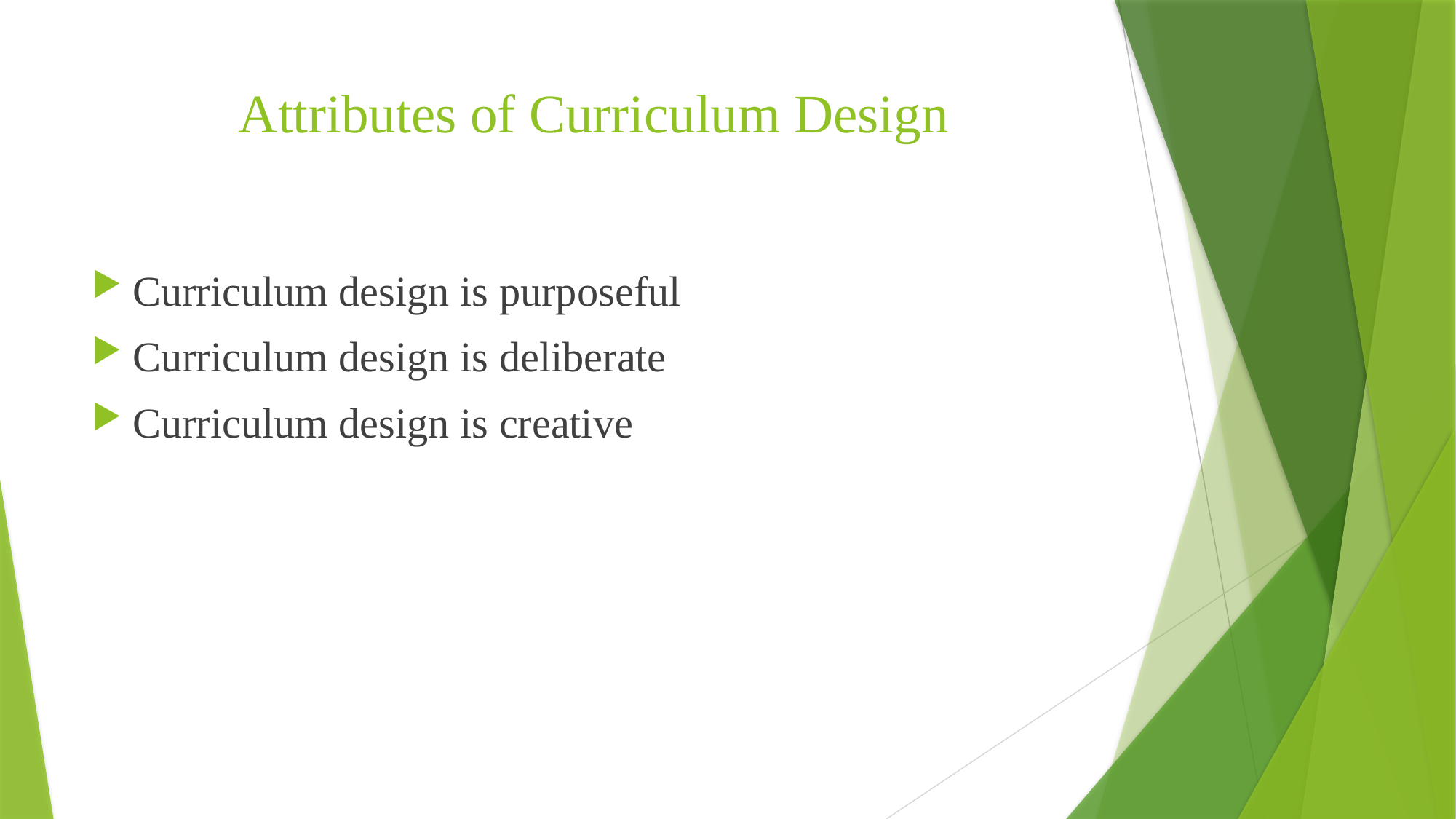

# Attributes of Curriculum Design
Curriculum design is purposeful
Curriculum design is deliberate
Curriculum design is creative